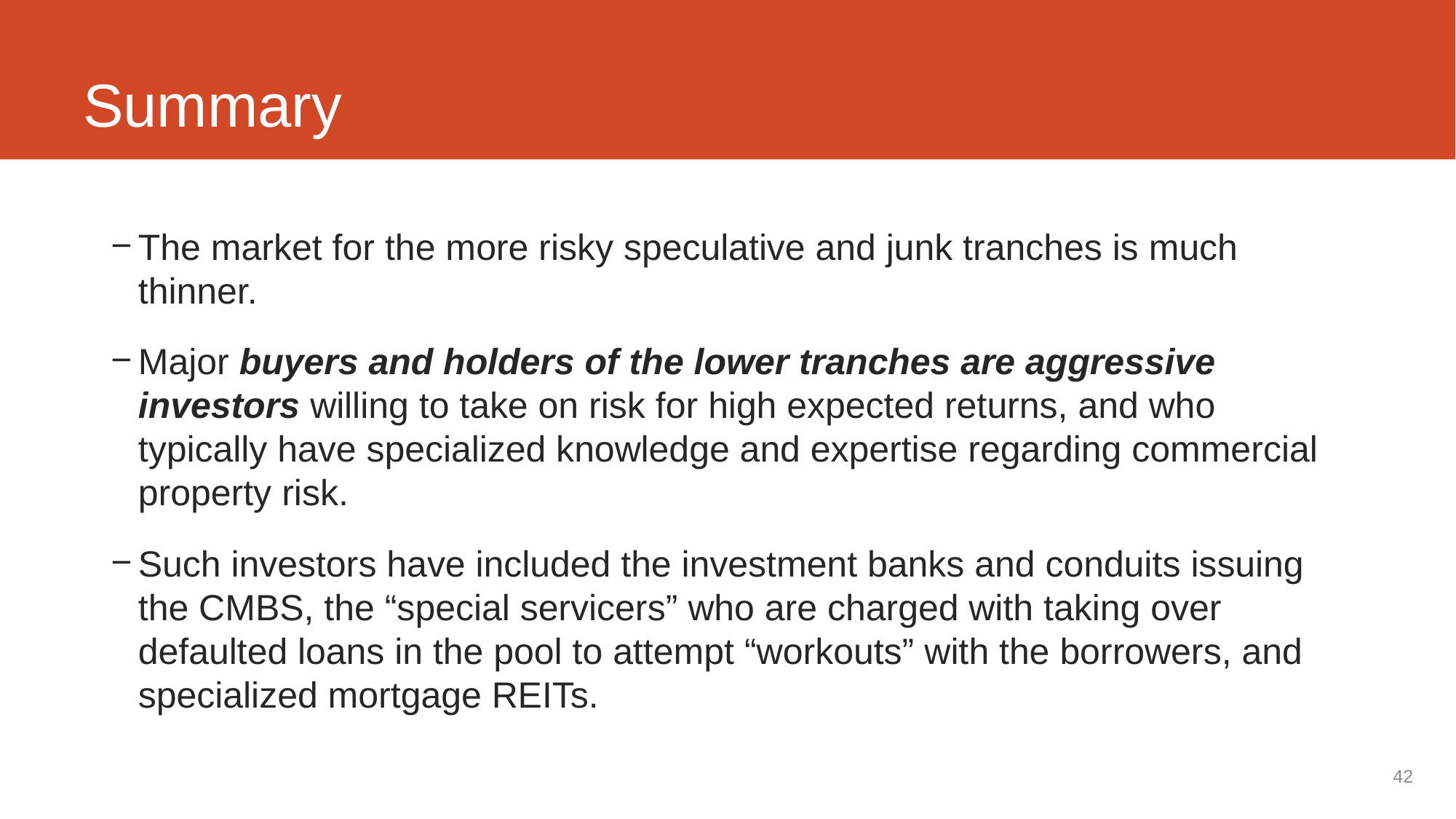

# Summary
The market for the more risky speculative and junk tranches is much thinner.
Major buyers and holders of the lower tranches are aggressive investors willing to take on risk for high expected returns, and who typically have specialized knowledge and expertise regarding commercial property risk.
Such investors have included the investment banks and conduits issuing the CMBS, the “special servicers” who are charged with taking over defaulted loans in the pool to attempt “workouts” with the borrowers, and specialized mortgage REITs.

42